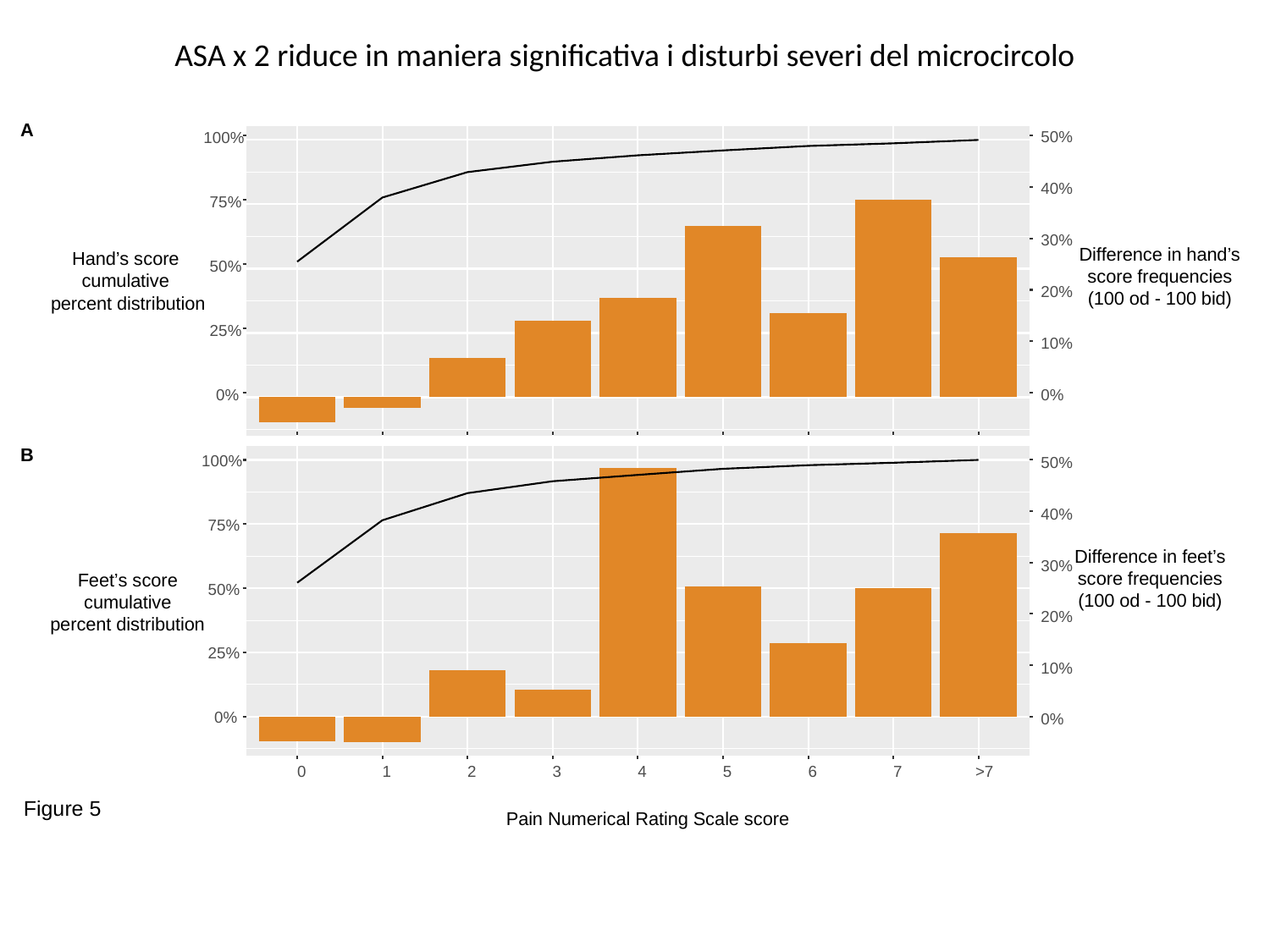

ASA x 2 riduce in maniera significativa i disturbi severi del microcircolo
A
50%
100%

40%
75%

30%
Difference in hand’s score frequencies (100 od - 100 bid)

Hand’s score
cumulative
percent distribution
50%

20%

25%
10%

0%
0%

B
100%
50%

40%
75%

Difference in feet’s score frequencies (100 od - 100 bid)
30%
Feet’s score
cumulative
percent distribution

50%

20%

25%
10%

0%
0%

0
1
2
3
4
5
6
7
>7

Figure 5
Pain Numerical Rating Scale score